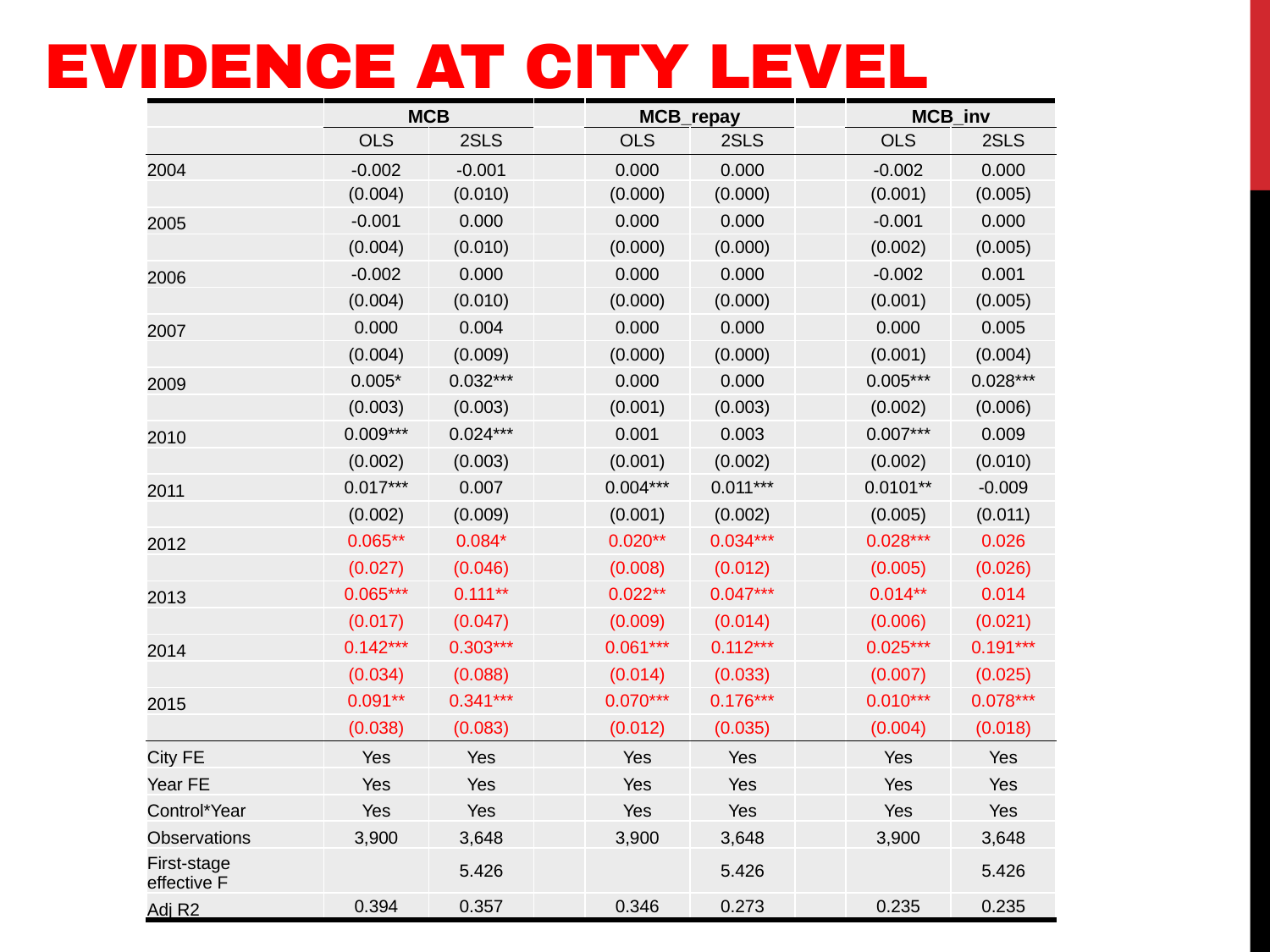

EVIDENCE at city level
|  | MCB |  |  | MCB\_repay |  |  | MCB\_inv |  |
| --- | --- | --- | --- | --- | --- | --- | --- | --- |
|  | OLS | 2SLS |  | OLS | 2SLS |  | OLS | 2SLS |
| 2004 | -0.002 | -0.001 |  | 0.000 | 0.000 |  | -0.002 | 0.000 |
|  | (0.004) | (0.010) |  | (0.000) | (0.000) |  | (0.001) | (0.005) |
| 2005 | -0.001 | 0.000 |  | 0.000 | 0.000 |  | -0.001 | 0.000 |
|  | (0.004) | (0.010) |  | (0.000) | (0.000) |  | (0.002) | (0.005) |
| 2006 | -0.002 | 0.000 |  | 0.000 | 0.000 |  | -0.002 | 0.001 |
|  | (0.004) | (0.010) |  | (0.000) | (0.000) |  | (0.001) | (0.005) |
| 2007 | 0.000 | 0.004 |  | 0.000 | 0.000 |  | 0.000 | 0.005 |
|  | (0.004) | (0.009) |  | (0.000) | (0.000) |  | (0.001) | (0.004) |
| 2009 | 0.005\* | 0.032\*\*\* |  | 0.000 | 0.000 |  | 0.005\*\*\* | 0.028\*\*\* |
|  | (0.003) | (0.003) |  | (0.001) | (0.003) |  | (0.002) | (0.006) |
| 2010 | 0.009\*\*\* | 0.024\*\*\* |  | 0.001 | 0.003 |  | 0.007\*\*\* | 0.009 |
|  | (0.002) | (0.003) |  | (0.001) | (0.002) |  | (0.002) | (0.010) |
| 2011 | 0.017\*\*\* | 0.007 |  | 0.004\*\*\* | 0.011\*\*\* |  | 0.0101\*\* | -0.009 |
|  | (0.002) | (0.009) |  | (0.001) | (0.002) |  | (0.005) | (0.011) |
| 2012 | 0.065\*\* | 0.084\* |  | 0.020\*\* | 0.034\*\*\* |  | 0.028\*\*\* | 0.026 |
|  | (0.027) | (0.046) |  | (0.008) | (0.012) |  | (0.005) | (0.026) |
| 2013 | 0.065\*\*\* | 0.111\*\* |  | 0.022\*\* | 0.047\*\*\* |  | 0.014\*\* | 0.014 |
|  | (0.017) | (0.047) |  | (0.009) | (0.014) |  | (0.006) | (0.021) |
| 2014 | 0.142\*\*\* | 0.303\*\*\* |  | 0.061\*\*\* | 0.112\*\*\* |  | 0.025\*\*\* | 0.191\*\*\* |
|  | (0.034) | (0.088) |  | (0.014) | (0.033) |  | (0.007) | (0.025) |
| 2015 | 0.091\*\* | 0.341\*\*\* |  | 0.070\*\*\* | 0.176\*\*\* |  | 0.010\*\*\* | 0.078\*\*\* |
|  | (0.038) | (0.083) |  | (0.012) | (0.035) |  | (0.004) | (0.018) |
| City FE | Yes | Yes |  | Yes | Yes |  | Yes | Yes |
| Year FE | Yes | Yes |  | Yes | Yes |  | Yes | Yes |
| Control\*Year | Yes | Yes |  | Yes | Yes |  | Yes | Yes |
| Observations | 3,900 | 3,648 |  | 3,900 | 3,648 |  | 3,900 | 3,648 |
| First-stage effective F |  | 5.426 |  |  | 5.426 |  |  | 5.426 |
| Adj R2 | 0.394 | 0.357 |  | 0.346 | 0.273 |  | 0.235 | 0.235 |